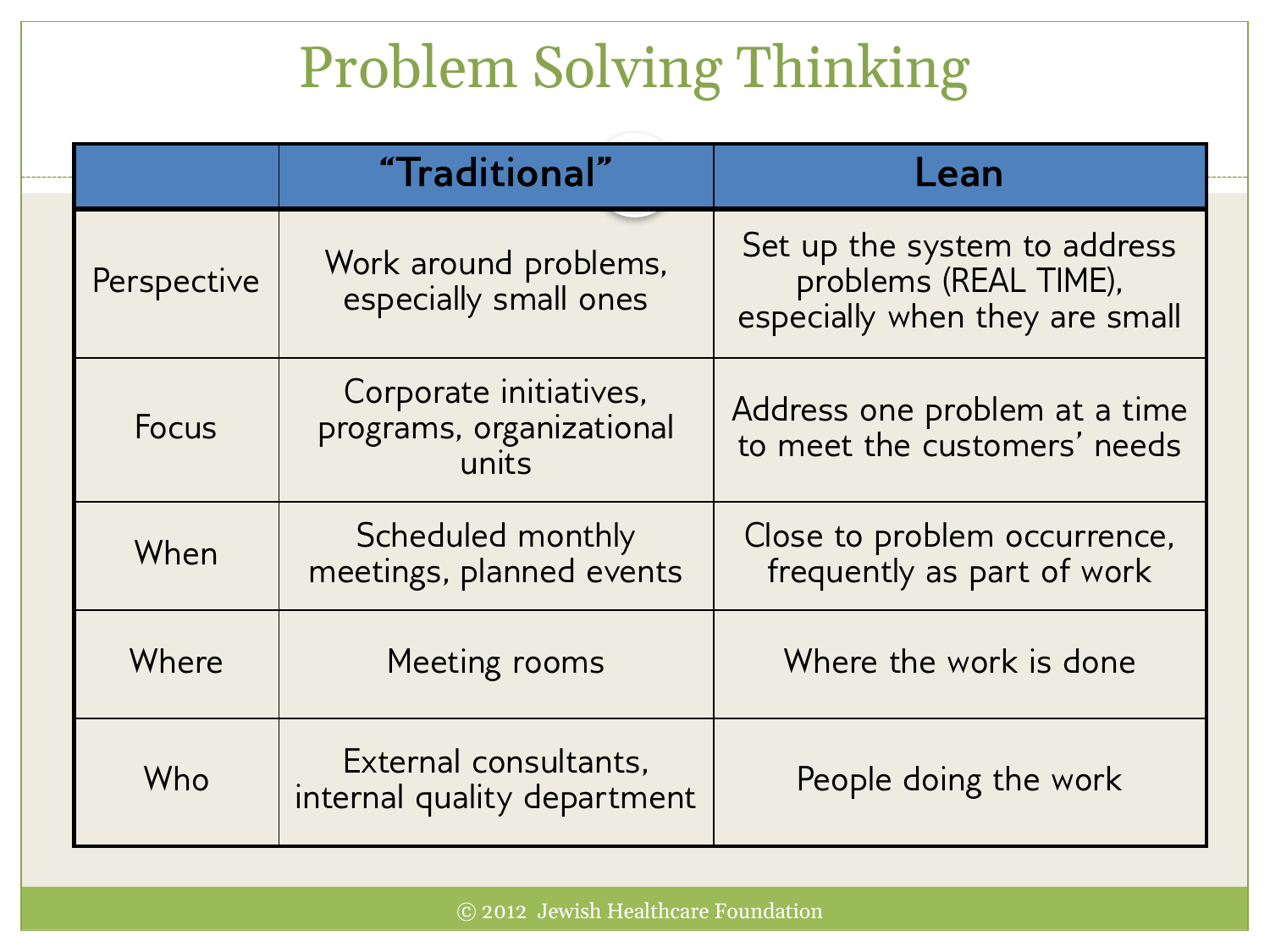

# Problem Solving Thinking
|  | “Traditional” | Lean |
| --- | --- | --- |
| Perspective | Work around problems, especially small ones | Set up the system to address problems (REAL TIME), especially when they are small |
| Focus | Corporate initiatives, programs, organizational units | Address one problem at a time to meet the customers’ needs |
| When | Scheduled monthly meetings, planned events | Close to problem occurrence, frequently as part of work |
| Where | Meeting rooms | Where the work is done |
| Who | External consultants, internal quality department | People doing the work |
© 2012  Jewish Healthcare Foundation